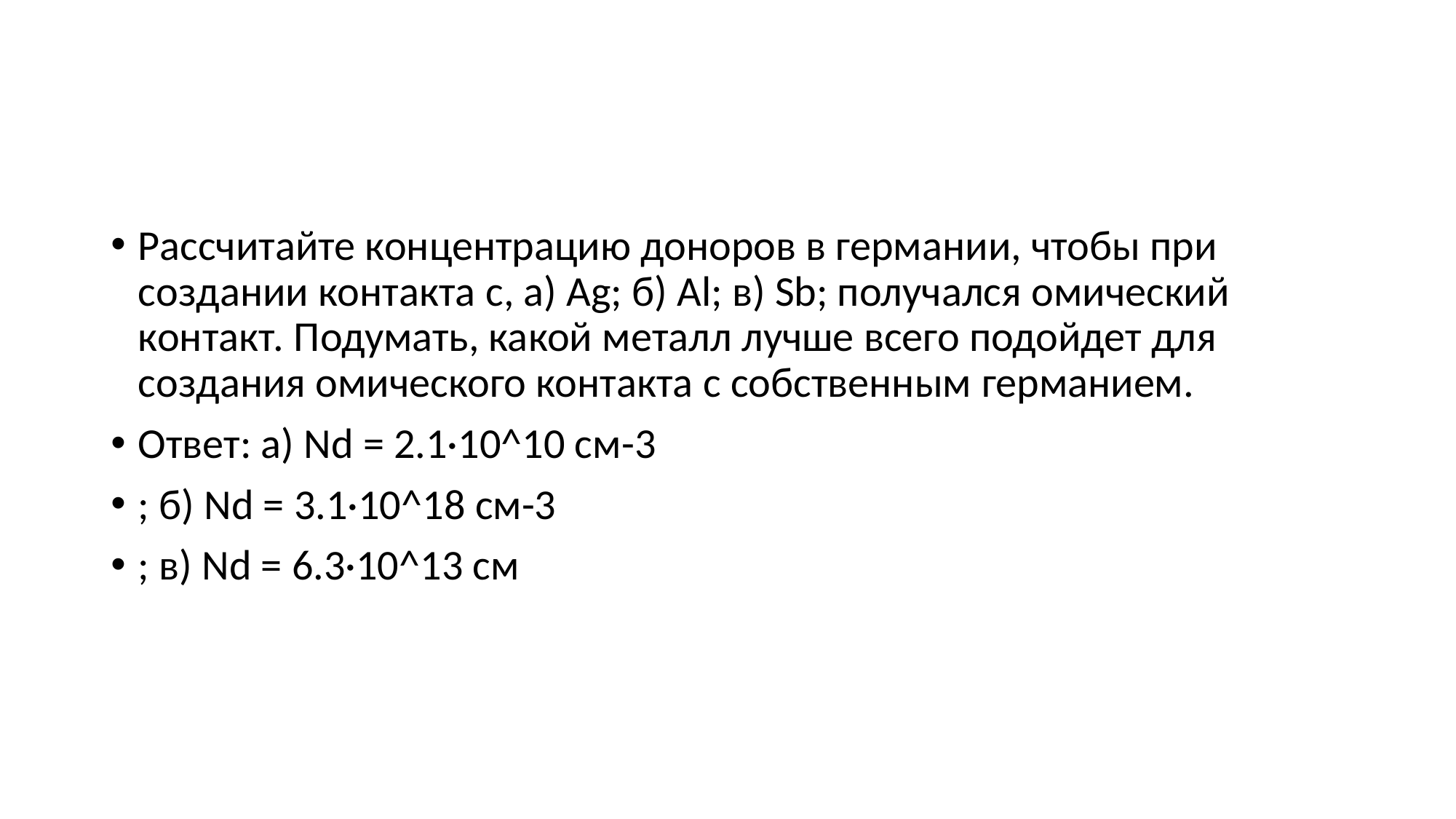

#
Рассчитайте концентрацию доноров в германии, чтобы при создании контакта с, а) Ag; б) Al; в) Sb; получался омический контакт. Подумать, какой металл лучше всего подойдет для создания омического контакта с собственным германием.
Ответ: а) Nd = 2.1·10^10 см-3
; б) Nd = 3.1·10^18 см-3
; в) Nd = 6.3·10^13 см